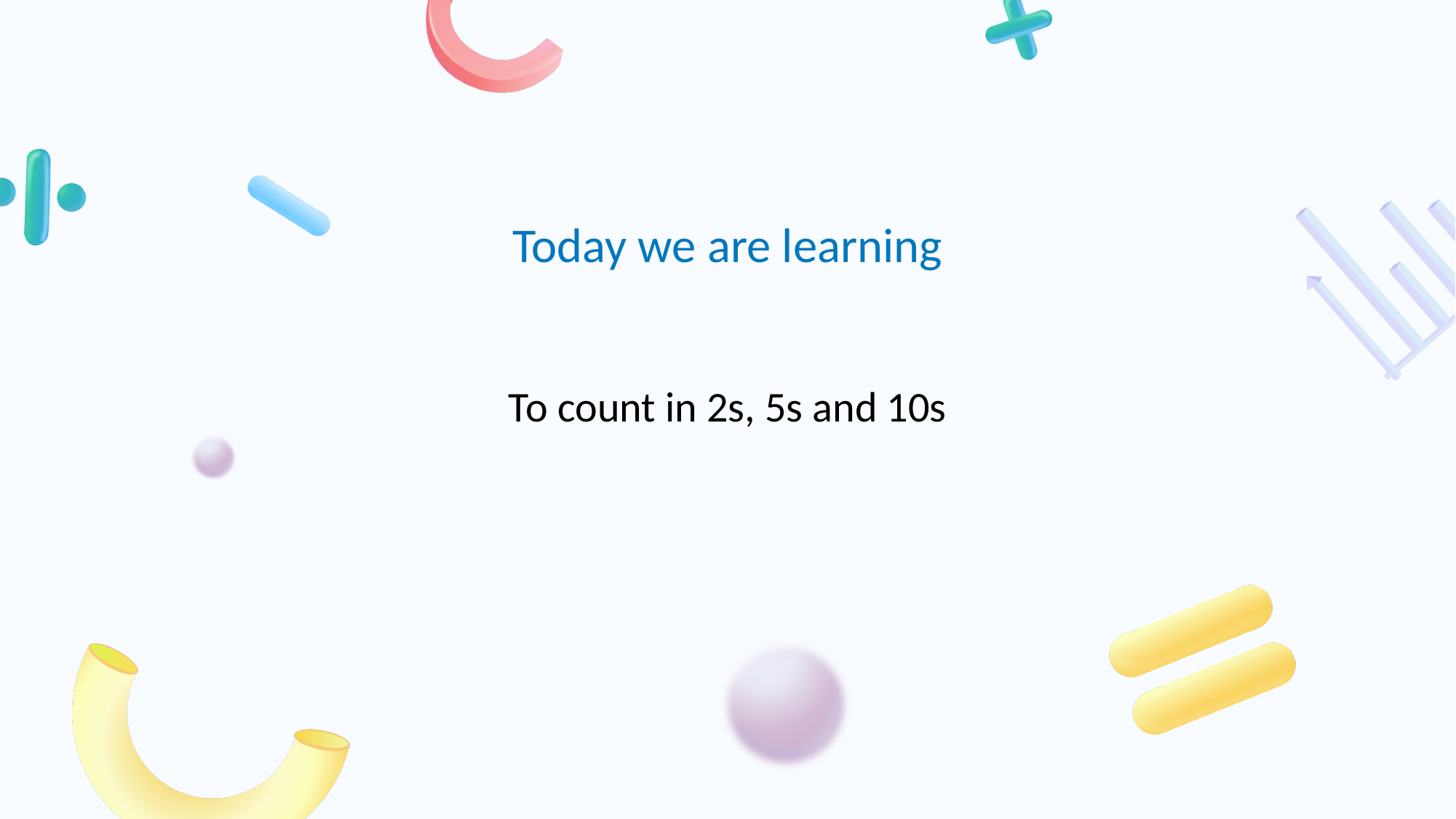

# To count in 2s, 5s and 10s